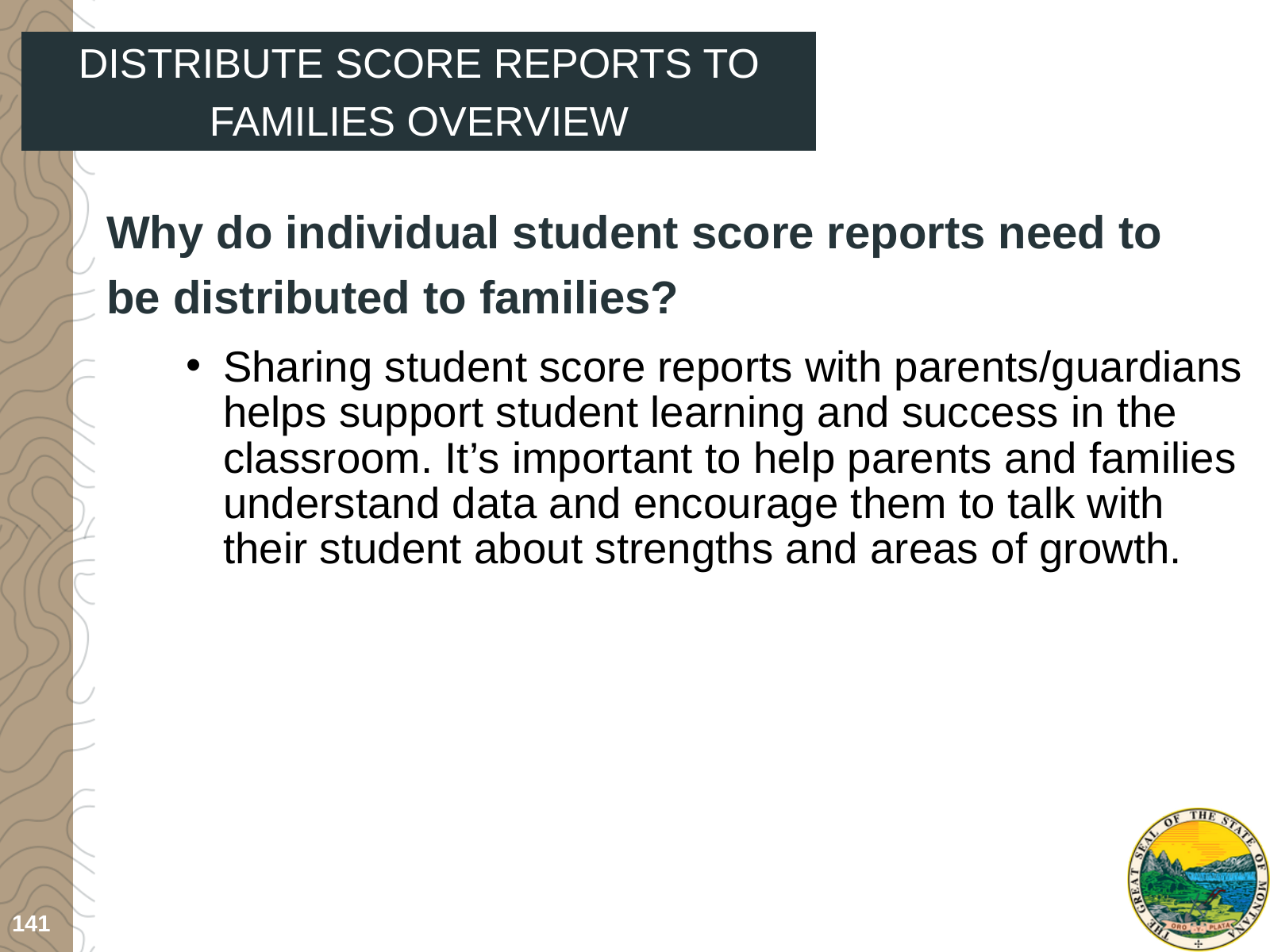

DISTRIBUTE SCORE REPORTS TO FAMILIES OVERVIEW

Why do individual student score reports need to be distributed to families?
Sharing student score reports with parents/guardians helps support student learning and success in the classroom. It’s important to help parents and families understand data and encourage them to talk with their student about strengths and areas of growth.

141